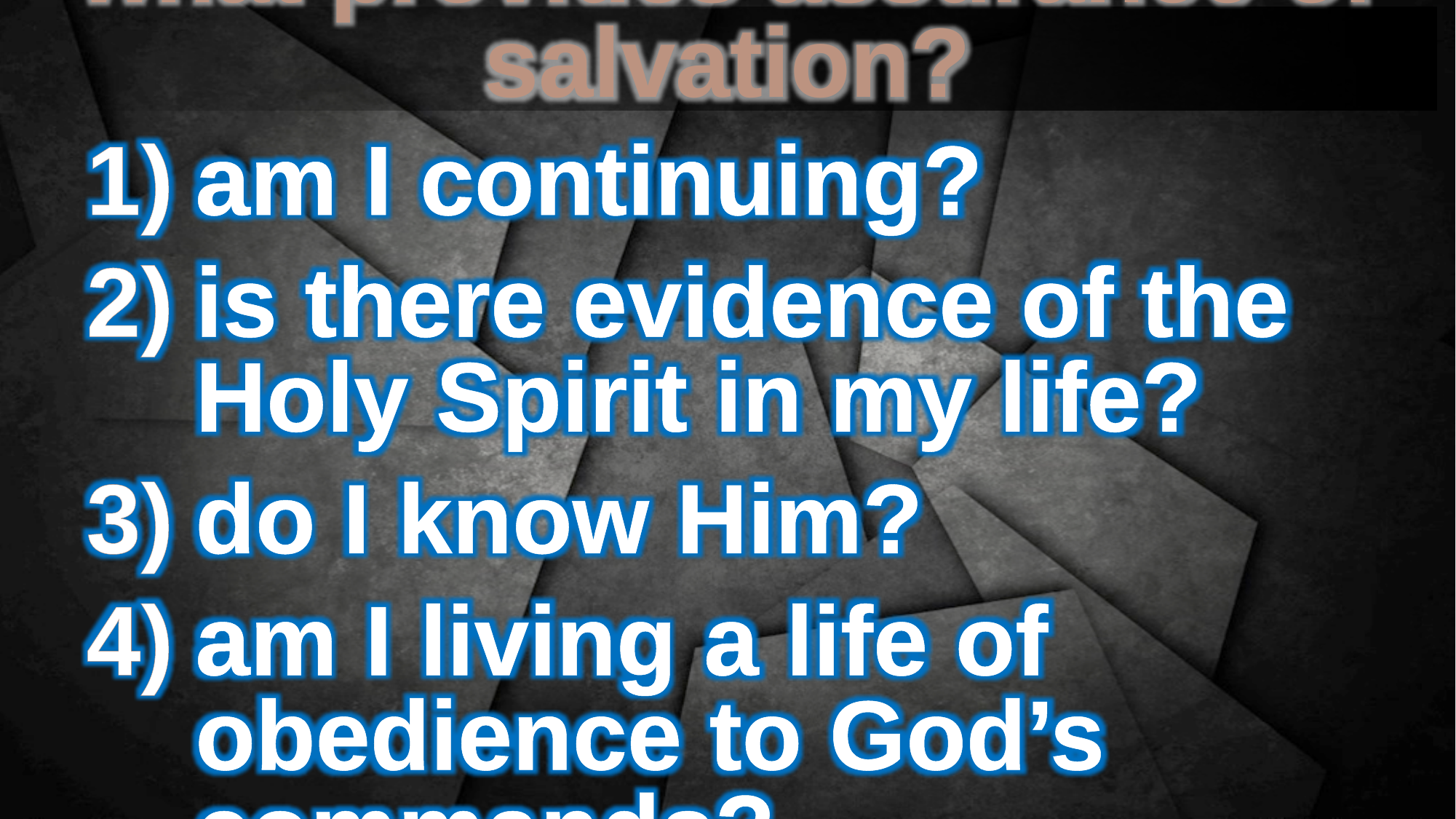

what provides assurance of salvation?
am I continuing?
is there evidence of the Holy Spirit in my life?
do I know Him?
am I living a life of obedience to God’s commands?